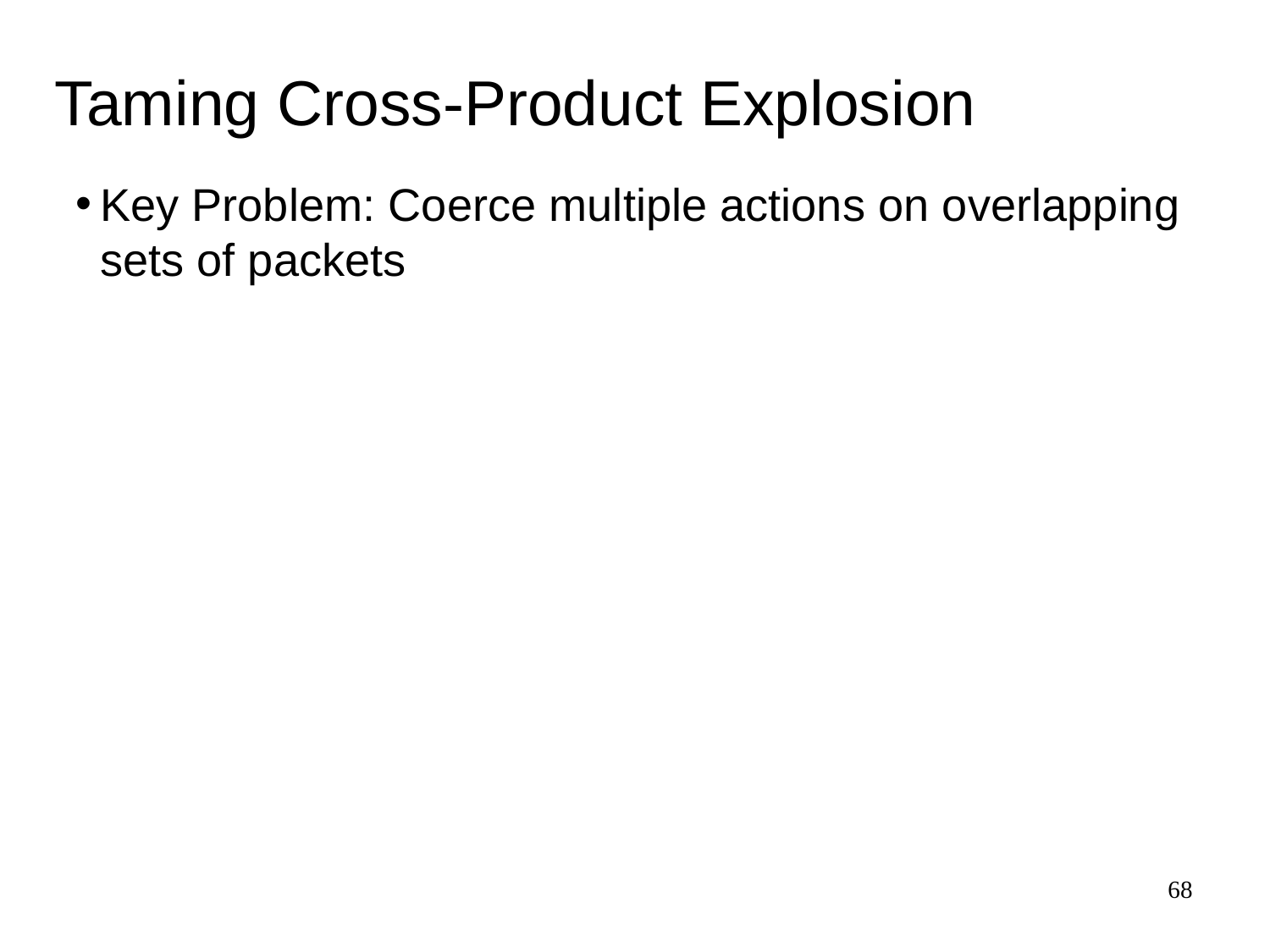

# Taming Cross-Product Explosion
Key Problem: Coerce multiple actions on overlapping sets of packets

68